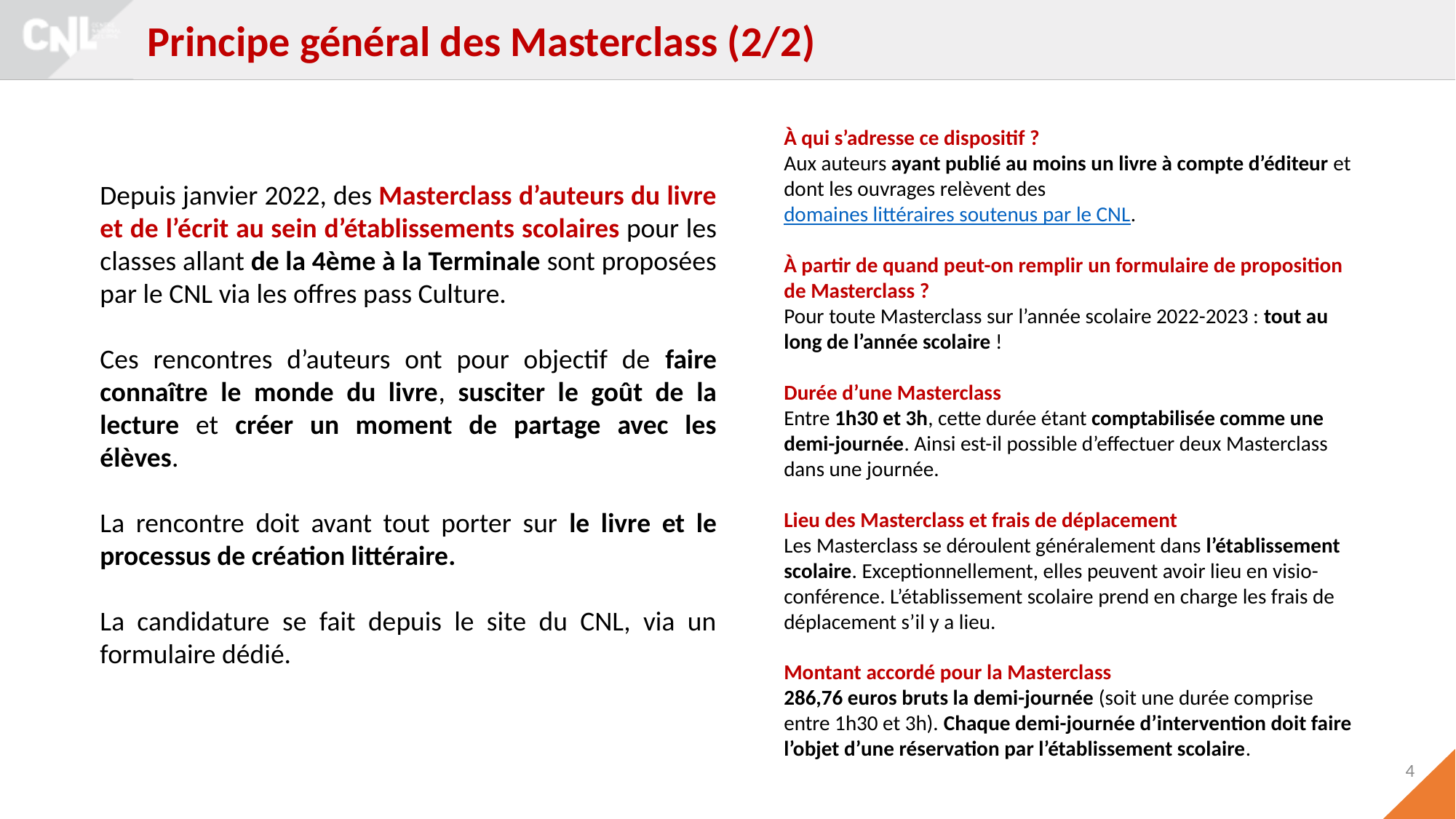

Principe général des Masterclass (2/2)
À qui s’adresse ce dispositif ?
Aux auteurs ayant publié au moins un livre à compte d’éditeur et dont les ouvrages relèvent des domaines littéraires soutenus par le CNL.

À partir de quand peut-on remplir un formulaire de proposition de Masterclass ?
Pour toute Masterclass sur l’année scolaire 2022-2023 : tout au long de l’année scolaire !

Durée d’une Masterclass
Entre 1h30 et 3h, cette durée étant comptabilisée comme une demi-journée. Ainsi est-il possible d’effectuer deux Masterclass dans une journée.

Lieu des Masterclass et frais de déplacement
Les Masterclass se déroulent généralement dans l’établissement scolaire. Exceptionnellement, elles peuvent avoir lieu en visio-conférence. L’établissement scolaire prend en charge les frais de déplacement s’il y a lieu.

Montant accordé pour la Masterclass
286,76 euros bruts la demi-journée (soit une durée comprise entre 1h30 et 3h). Chaque demi-journée d’intervention doit faire l’objet d’une réservation par l’établissement scolaire.

Depuis janvier 2022, des Masterclass d’auteurs du livre et de l’écrit au sein d’établissements scolaires pour les classes allant de la 4ème à la Terminale sont proposées par le CNL via les offres pass Culture.

Ces rencontres d’auteurs ont pour objectif de faire connaître le monde du livre, susciter le goût de la lecture et créer un moment de partage avec les élèves.

La rencontre doit avant tout porter sur le livre et le processus de création littéraire.

La candidature se fait depuis le site du CNL, via un formulaire dédié.
4